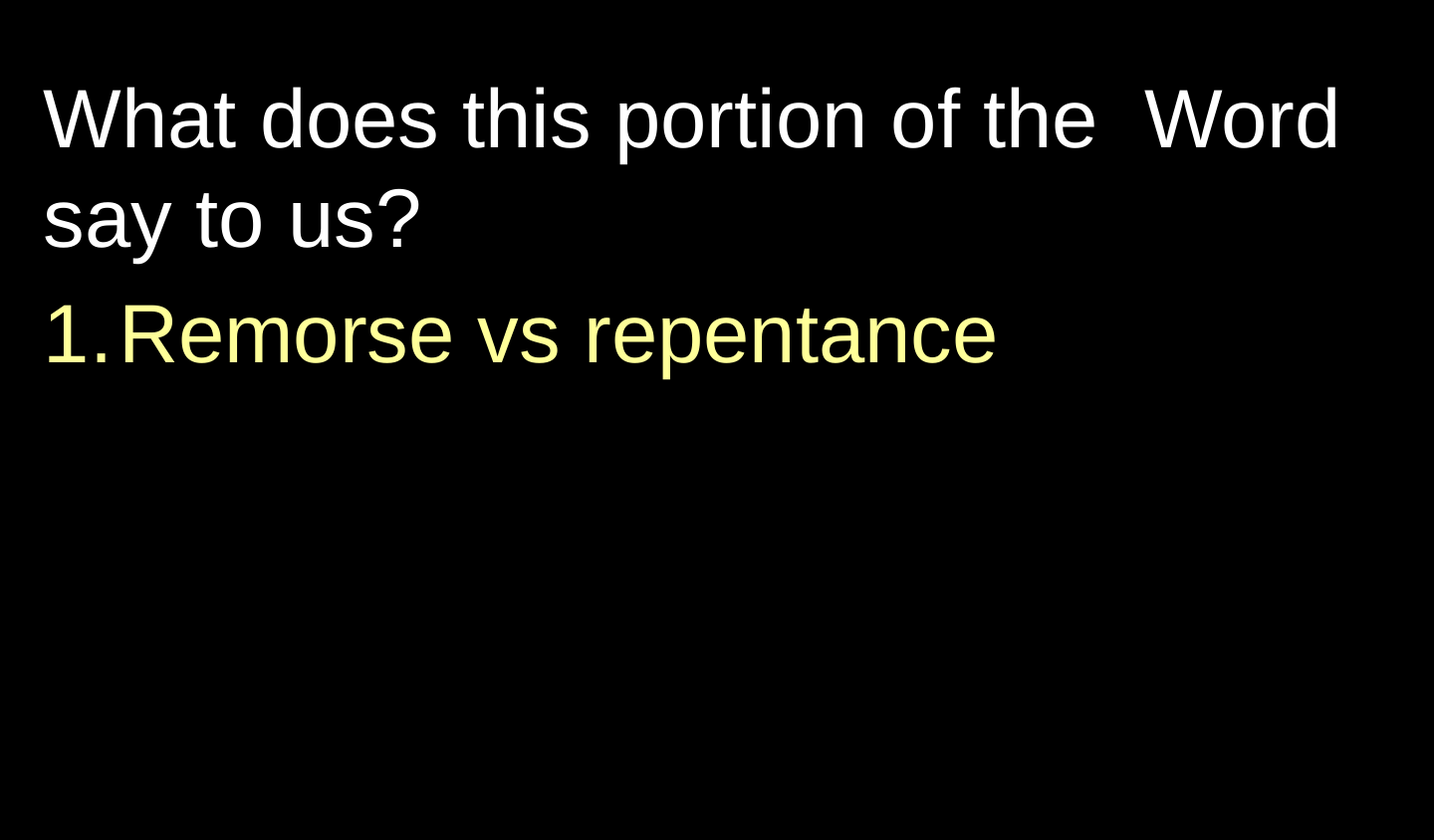

What does this portion of the  Word say to us?
Remorse vs repentance